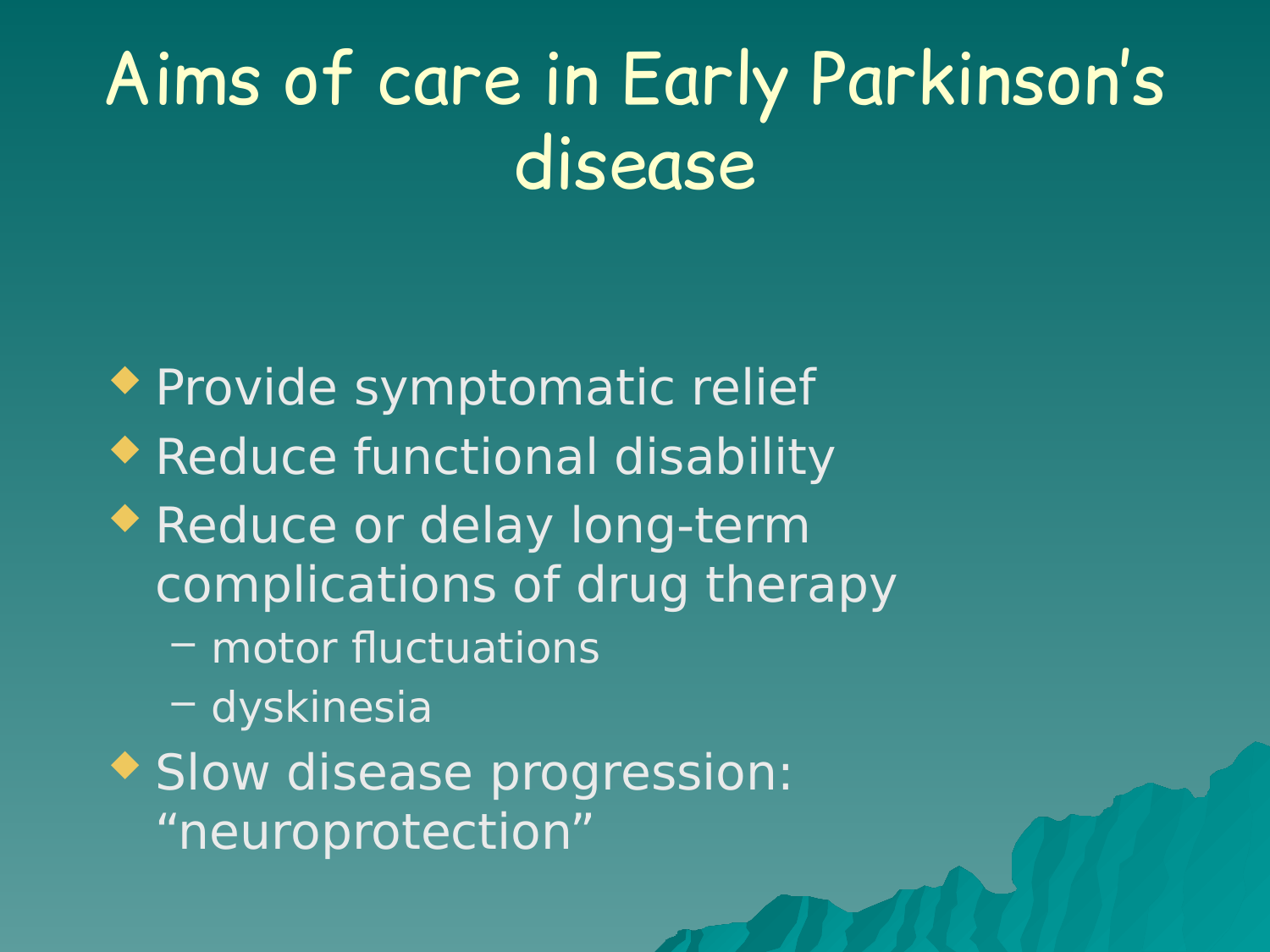

# Aims of care in Early Parkinson’s disease
Provide symptomatic relief
Reduce functional disability
Reduce or delay long-term complications of drug therapy
motor fluctuations
dyskinesia
Slow disease progression: “neuroprotection”